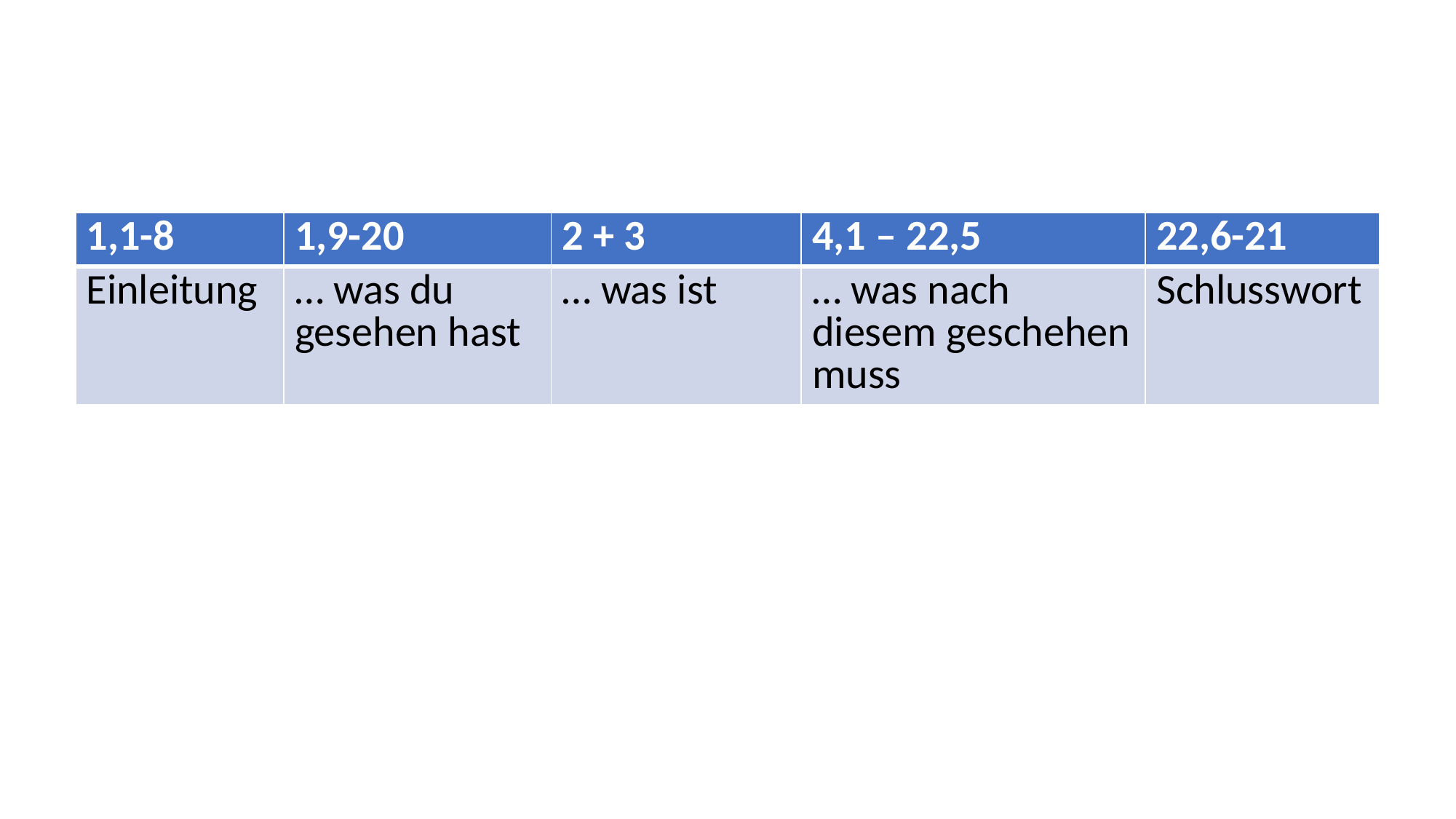

| 1,1-8 | 1,9-20 | 2 + 3 | 4,1 – 22,5 | 22,6-21 |
| --- | --- | --- | --- | --- |
| Einleitung | … was du gesehen hast | … was ist | … was nach diesem geschehen muss | Schlusswort |